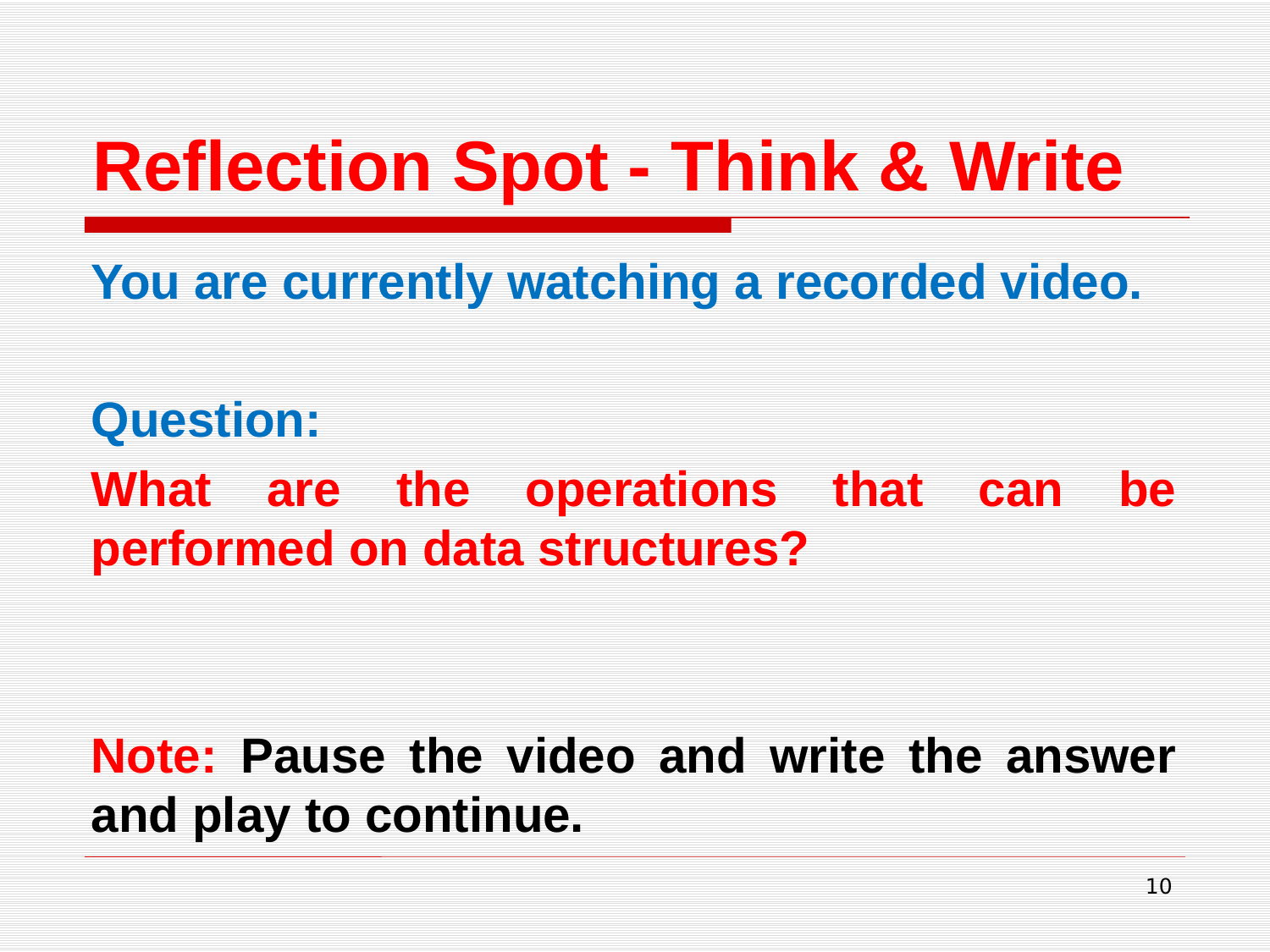

# Reflection Spot - Think & Write
You are currently watching a recorded video.

Question:
What are the operations that can be performed on data structures?

Note: Pause the video and write the answer and play to continue.

10